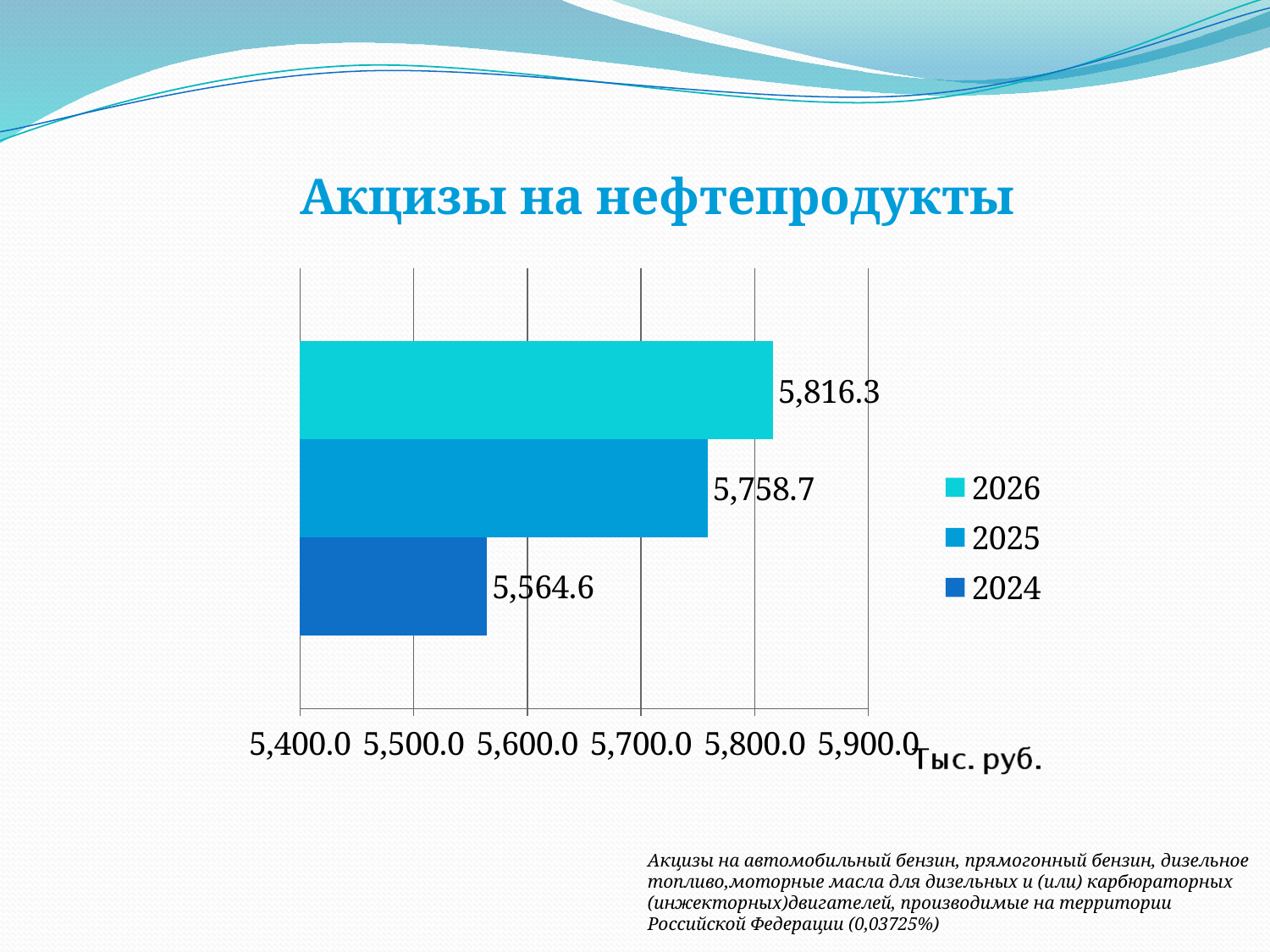

Акцизы на нефтепродукты

### Chart

| Category | 2024 | 2025 | 2026 |
|---|---|---|---|
|  | 5564.6 | 5758.7 | 5816.3 |
Акцизы на автомобильный бензин, прямогонный бензин, дизельное топливо,моторные масла для дизельных и (или) карбюраторных (инжекторных)двигателей, производимые на территории Российской Федерации (0,03725%)